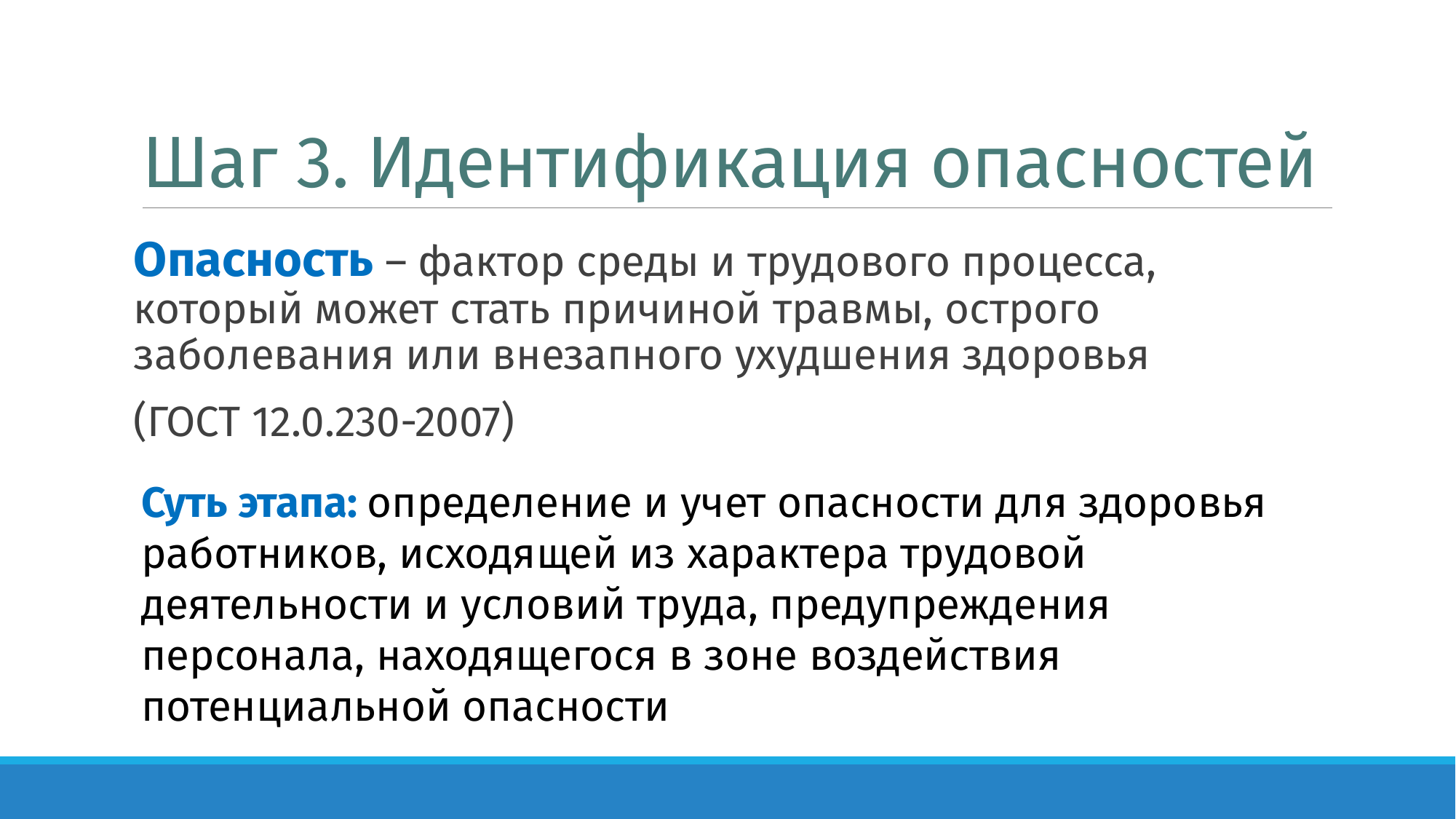

# Шаг 3. Идентификация опасностей
Опасность – фактор среды и трудового процесса, который может стать причиной травмы, острого заболевания или внезапного ухудшения здоровья
(ГОСТ 12.0.230-2007)

Суть этапа: определение и учет опасности для здоровья работников, исходящей из характера трудовой деятельности и условий труда, предупреждения персонала, находящегося в зоне воздействия потенциальной опасности